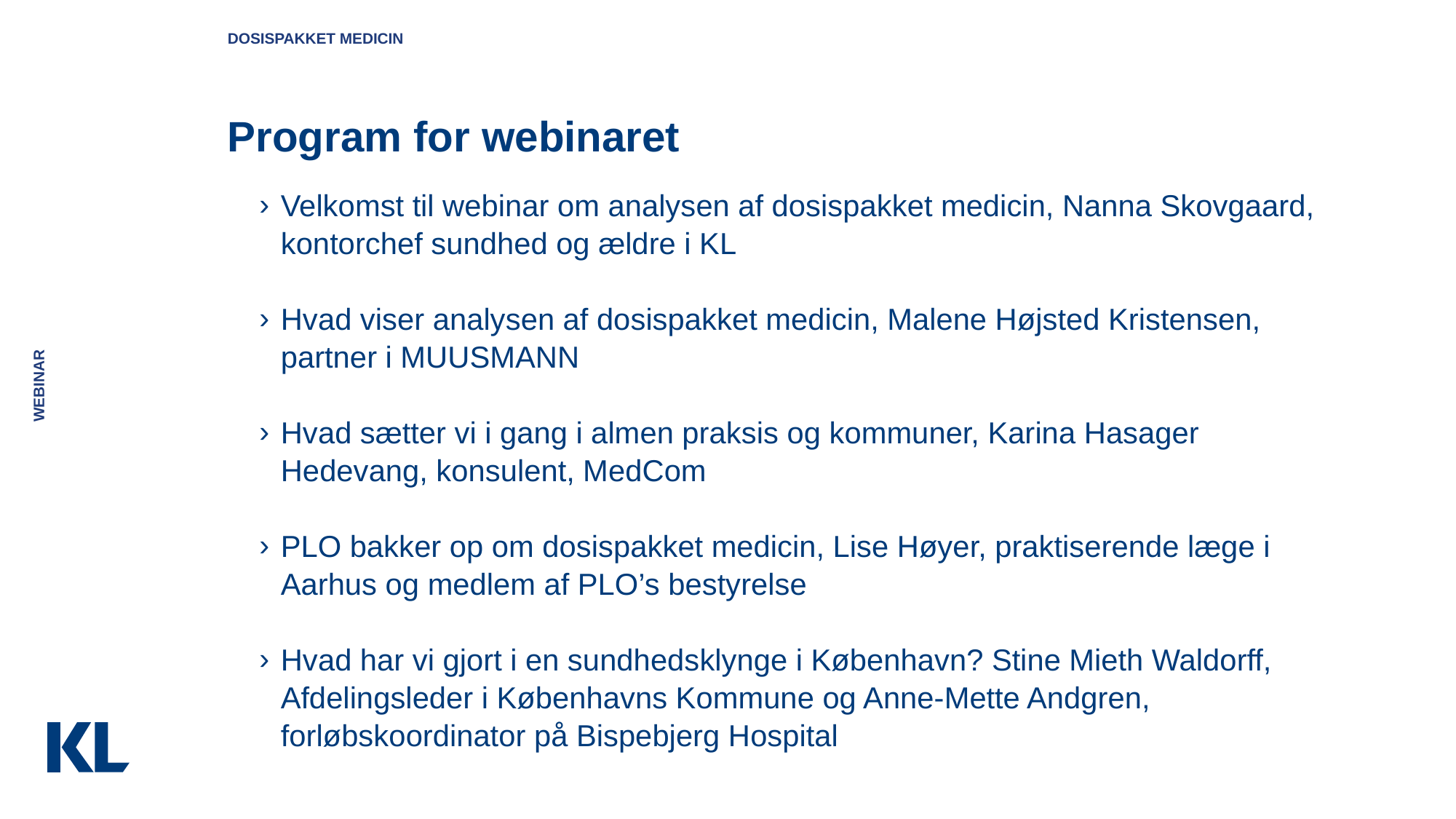

Dosispakket Medicin

# Program for webinaret
Velkomst til webinar om analysen af dosispakket medicin, Nanna Skovgaard, kontorchef sundhed og ældre i KL

Hvad viser analysen af dosispakket medicin, Malene Højsted Kristensen, partner i MUUSMANN

Hvad sætter vi i gang i almen praksis og kommuner, Karina Hasager Hedevang, konsulent, MedCom

PLO bakker op om dosispakket medicin, Lise Høyer, praktiserende læge i Aarhus og medlem af PLO’s bestyrelse

Hvad har vi gjort i en sundhedsklynge i København? Stine Mieth Waldorff, Afdelingsleder i Københavns Kommune og Anne-Mette Andgren, forløbskoordinator på Bispebjerg Hospital

webinar